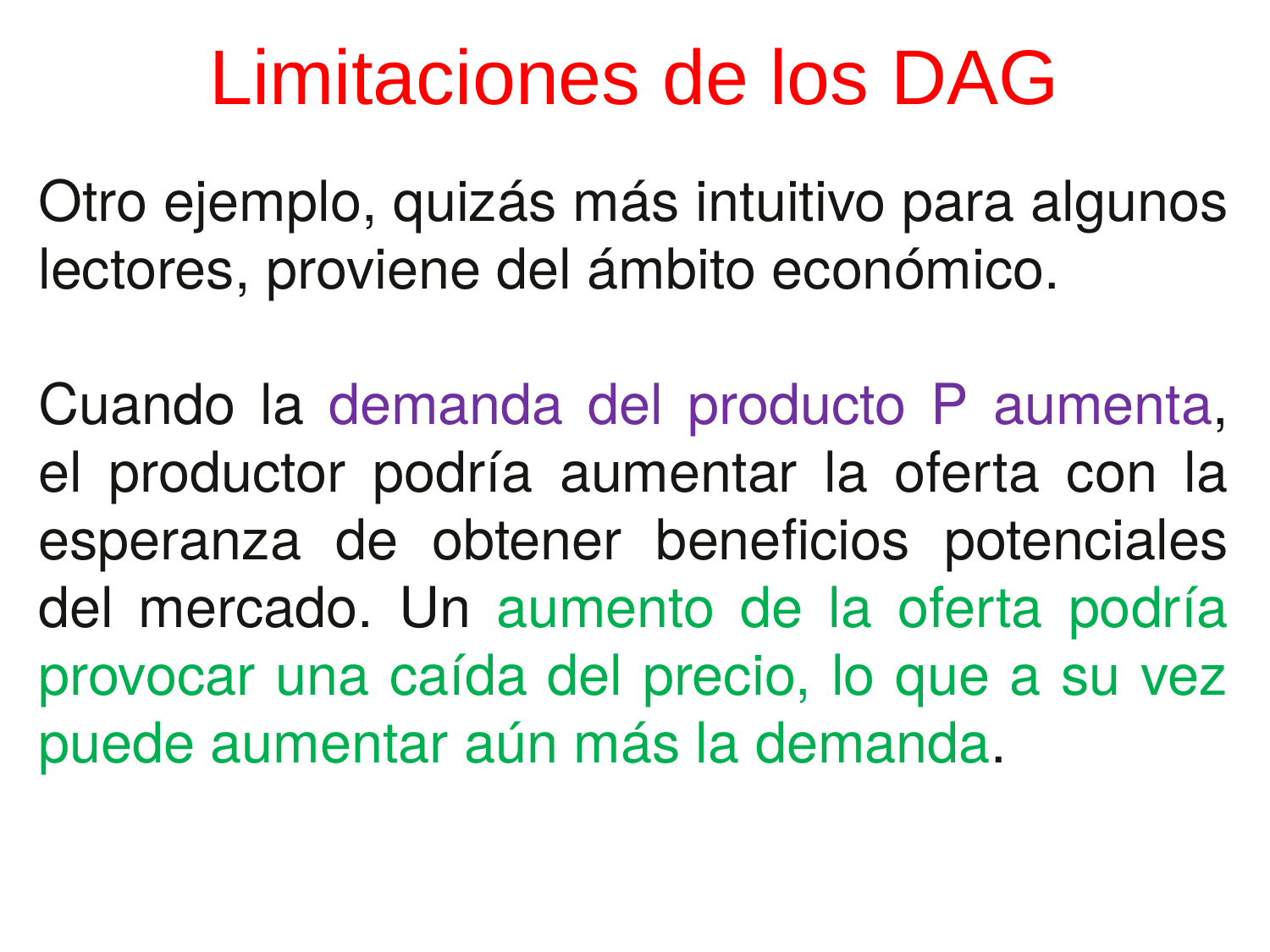

# Limitaciones de los DAG
Otro ejemplo, quizás más intuitivo para algunos lectores, proviene del ámbito económico.

Cuando la demanda del producto P aumenta, el productor podría aumentar la oferta con la esperanza de obtener beneficios potenciales del mercado. Un aumento de la oferta podría provocar una caída del precio, lo que a su vez puede aumentar aún más la demanda.